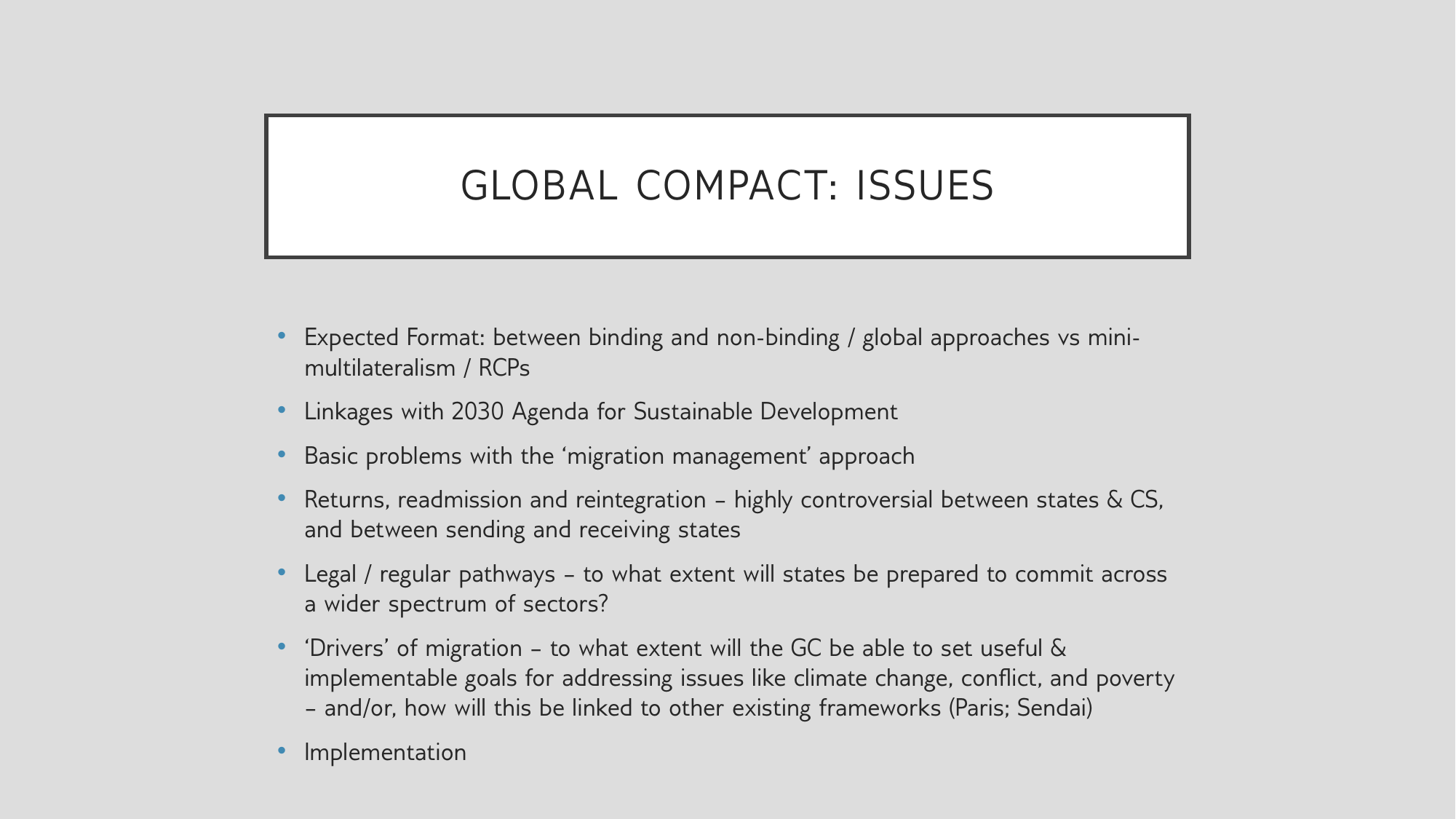

# Global compact: issues
Expected Format: between binding and non-binding / global approaches vs mini-multilateralism / RCPs
Linkages with 2030 Agenda for Sustainable Development
Basic problems with the ‘migration management’ approach
Returns, readmission and reintegration – highly controversial between states & CS, and between sending and receiving states
Legal / regular pathways – to what extent will states be prepared to commit across a wider spectrum of sectors?
‘Drivers’ of migration – to what extent will the GC be able to set useful & implementable goals for addressing issues like climate change, conflict, and poverty – and/or, how will this be linked to other existing frameworks (Paris; Sendai)
Implementation